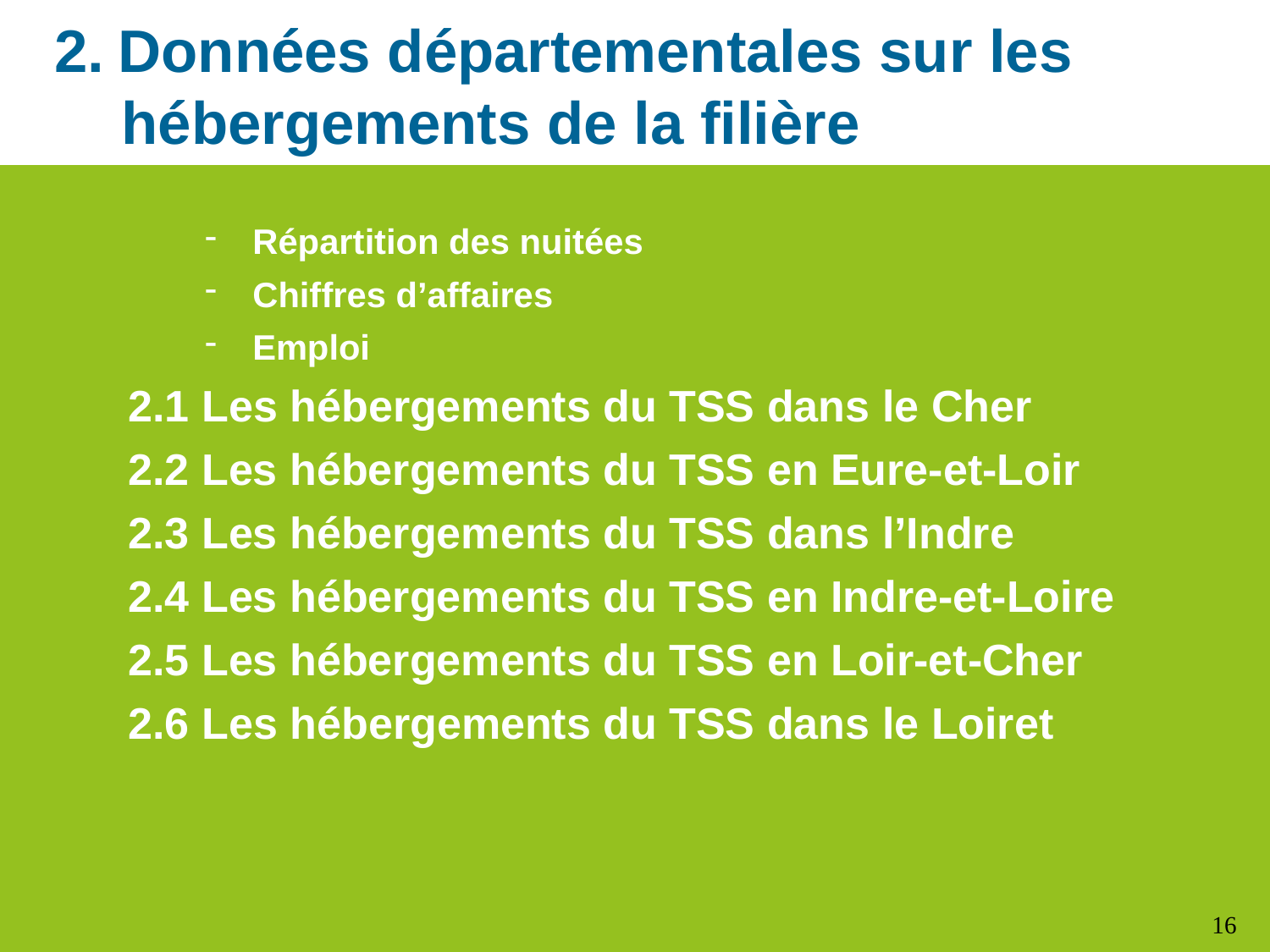

2. Données départementales sur les
    hébergements de la filière

Répartition des nuitées
Chiffres d’affaires
Emploi
2.1 Les hébergements du TSS dans le Cher
2.2 Les hébergements du TSS en Eure-et-Loir
2.3 Les hébergements du TSS dans l’Indre
2.4 Les hébergements du TSS en Indre-et-Loire
2.5 Les hébergements du TSS en Loir-et-Cher
2.6 Les hébergements du TSS dans le Loiret

16